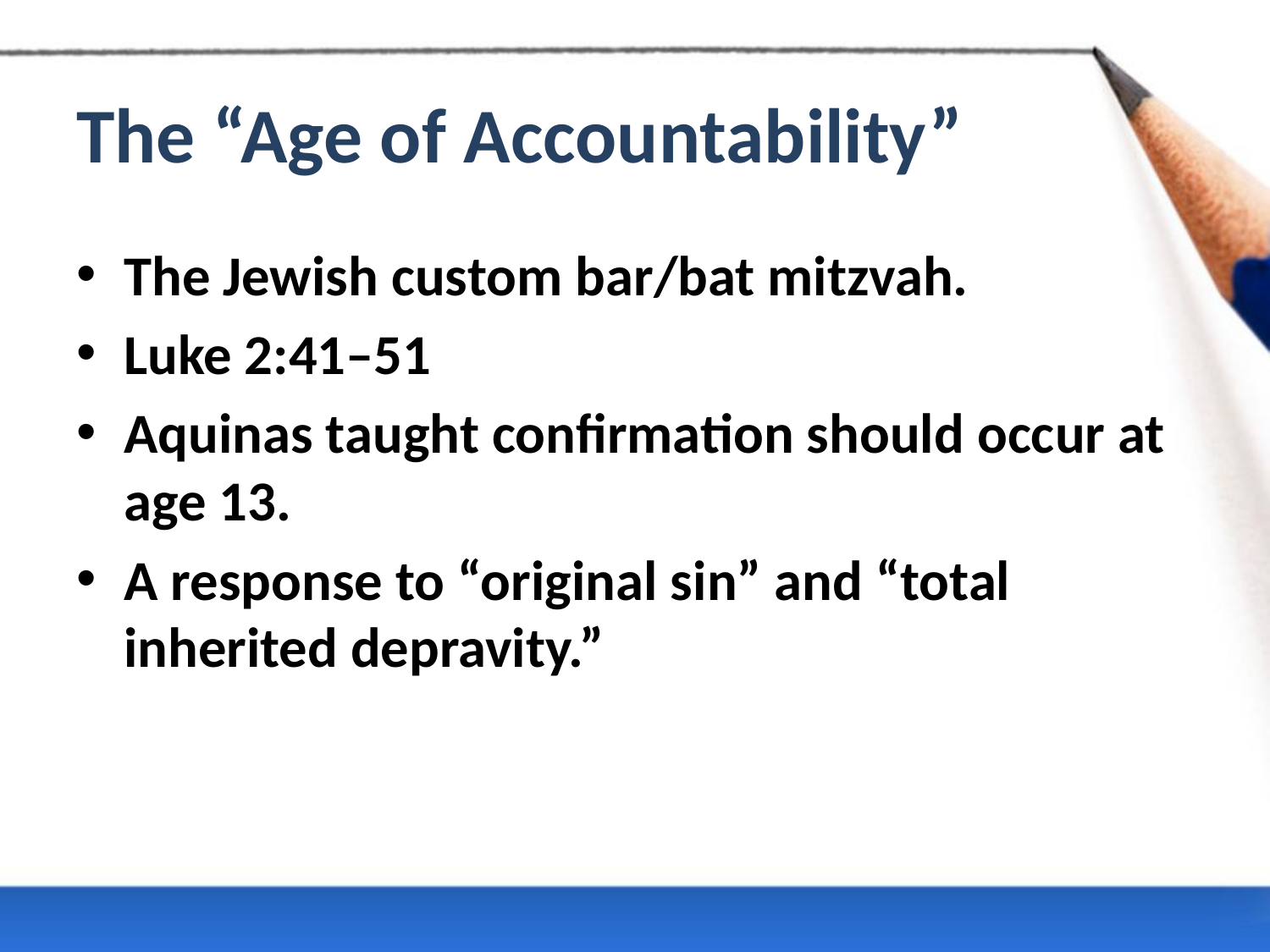

# The “Age of Accountability”
The Jewish custom bar/bat mitzvah.
Luke 2:41–51
Aquinas taught confirmation should occur at age 13.
A response to “original sin” and “total inherited depravity.”